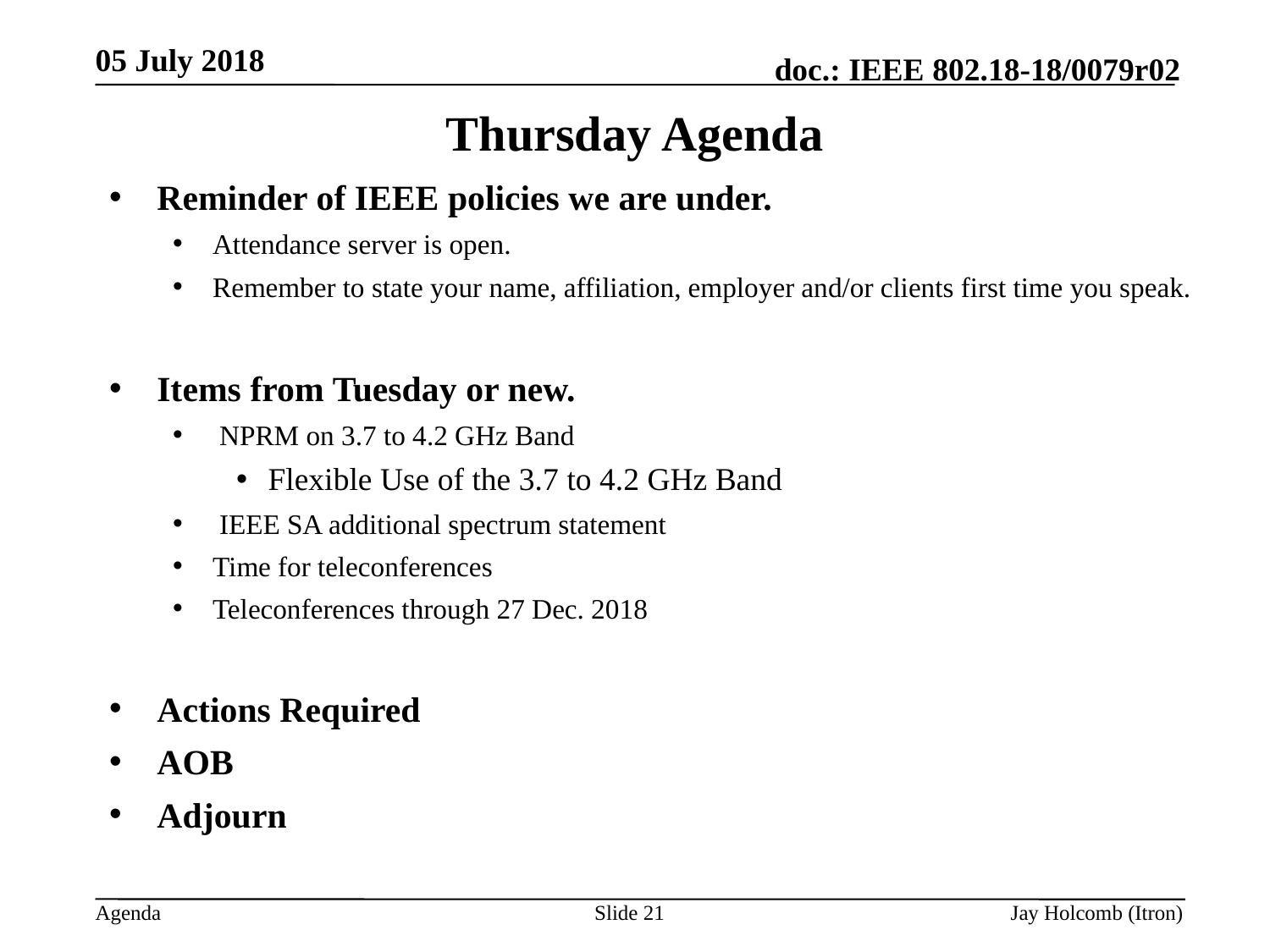

05 July 2018
Thursday Agenda
Reminder of IEEE policies we are under.
Attendance server is open.
Remember to state your name, affiliation, employer and/or clients first time you speak.

Items from Tuesday or new.
 NPRM on 3.7 to 4.2 GHz Band
Flexible Use of the 3.7 to 4.2 GHz Band
 IEEE SA additional spectrum statement
Time for teleconferences
Teleconferences through 27 Dec. 2018

Actions Required
AOB
Adjourn

Slide 21
Jay Holcomb (Itron)